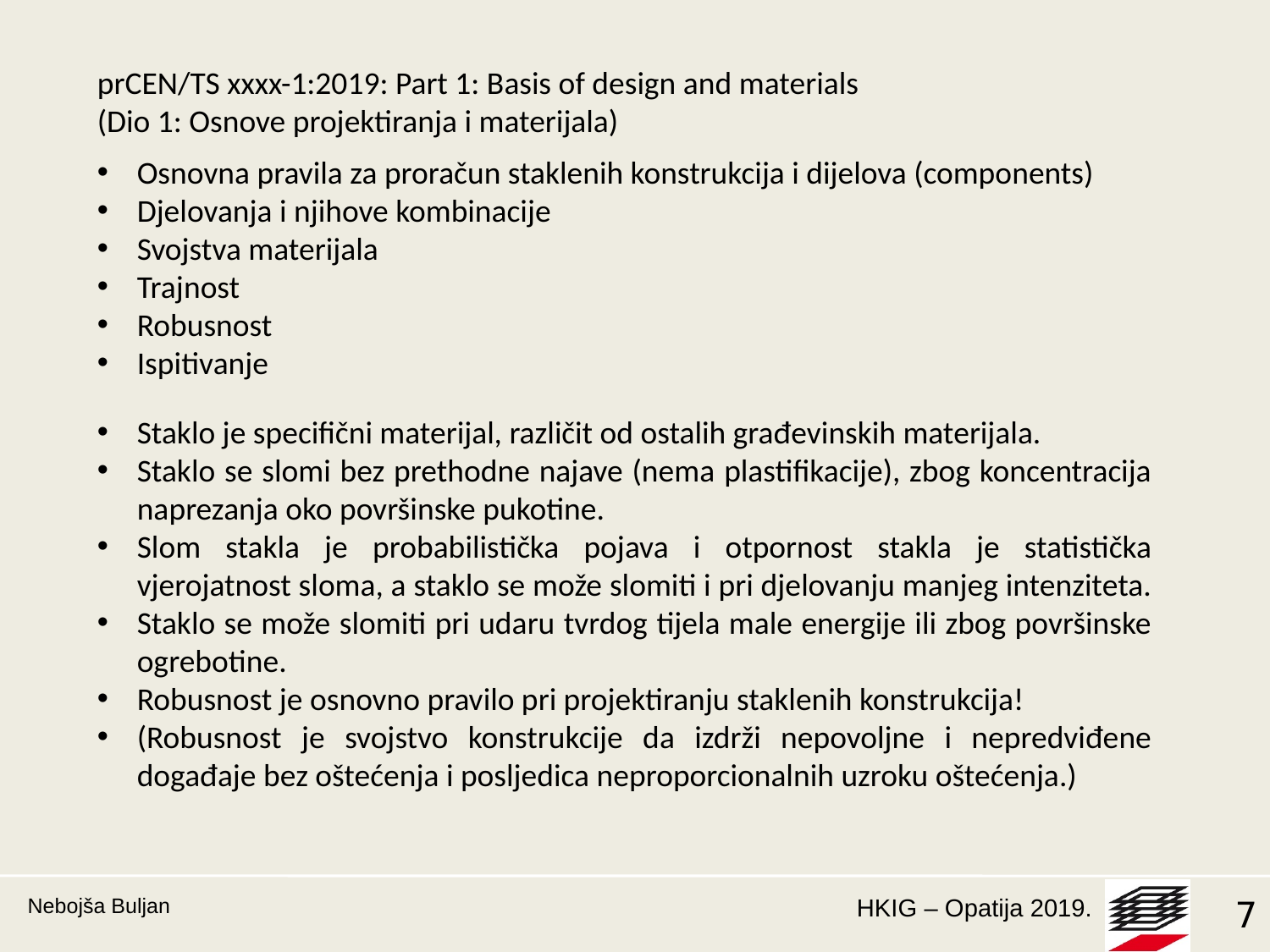

prCEN/TS xxxx-1:2019: Part 1: Basis of design and materials
(Dio 1: Osnove projektiranja i materijala)
Osnovna pravila za proračun staklenih konstrukcija i dijelova (components)
Djelovanja i njihove kombinacije
Svojstva materijala
Trajnost
Robusnost
Ispitivanje
Staklo je specifični materijal, različit od ostalih građevinskih materijala.
Staklo se slomi bez prethodne najave (nema plastifikacije), zbog koncentracija naprezanja oko površinske pukotine.
Slom stakla je probabilistička pojava i otpornost stakla je statistička vjerojatnost sloma, a staklo se može slomiti i pri djelovanju manjeg intenziteta.
Staklo se može slomiti pri udaru tvrdog tijela male energije ili zbog površinske ogrebotine.
Robusnost je osnovno pravilo pri projektiranju staklenih konstrukcija!
(Robusnost je svojstvo konstrukcije da izdrži nepovoljne i nepredviđene događaje bez oštećenja i posljedica neproporcionalnih uzroku oštećenja.)
Nebojša Buljan
7